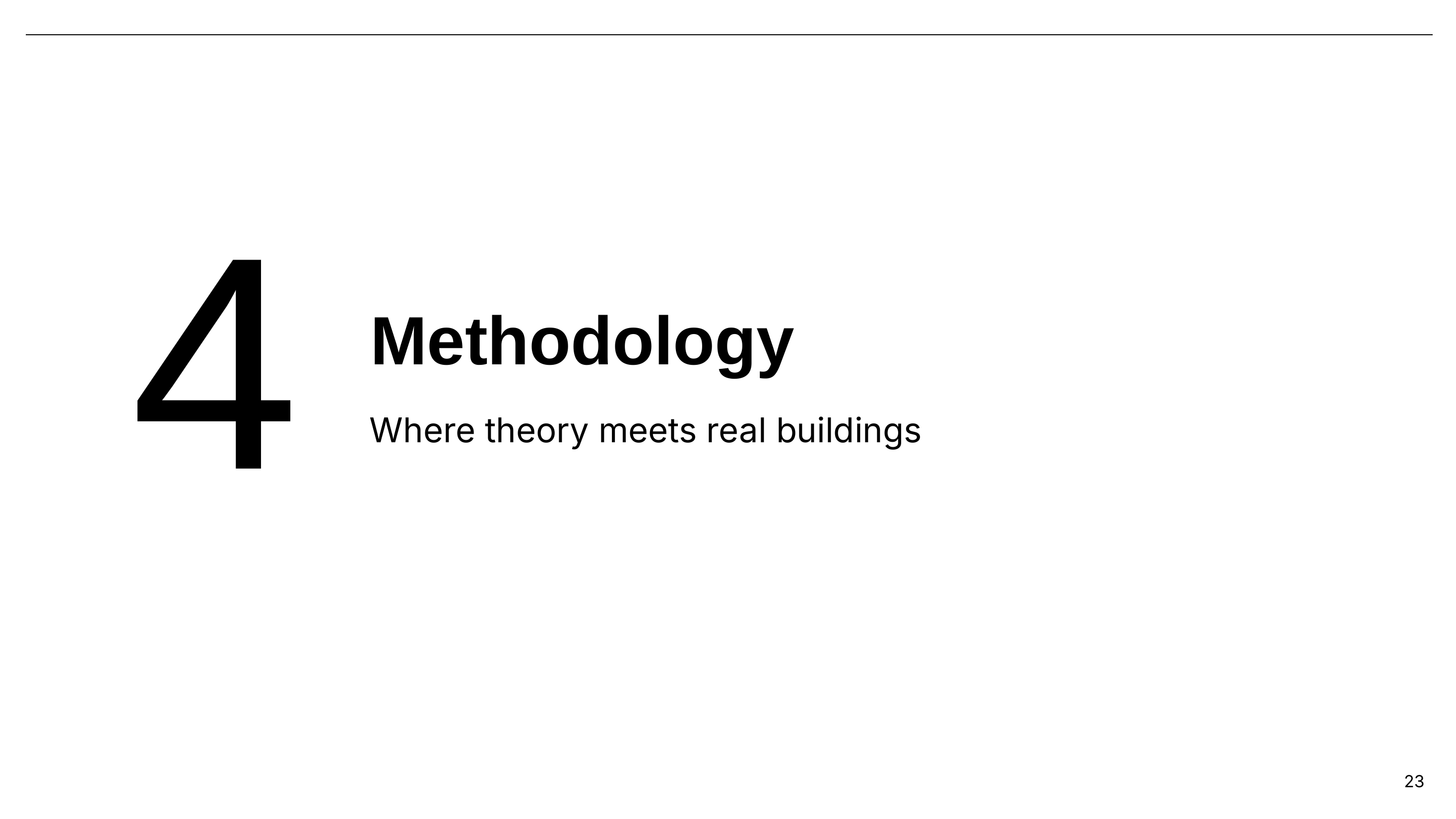

4
# Methodology
Where theory meets real buildings
 23